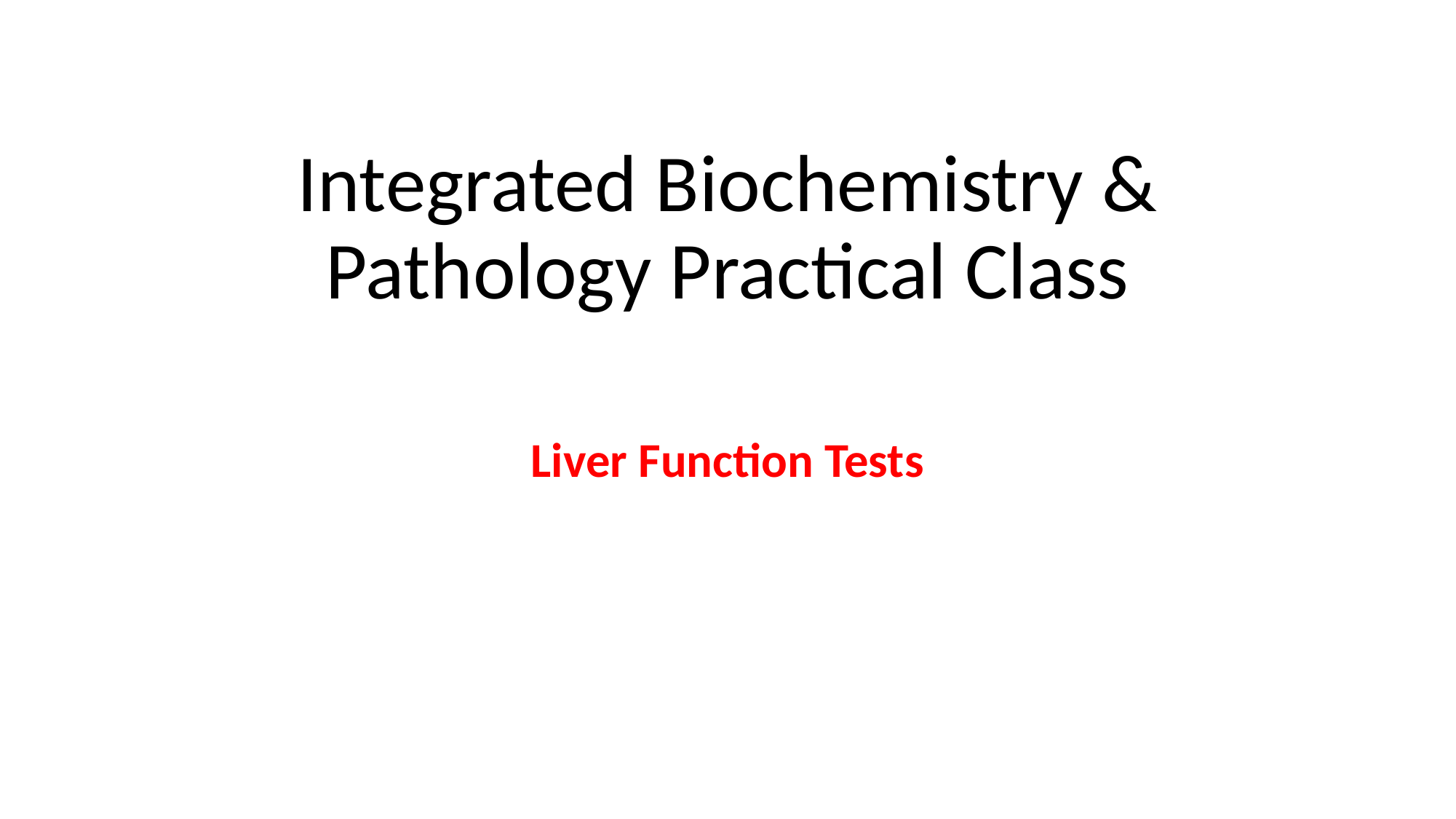

# Integrated Biochemistry & Pathology Practical Class
Liver Function Tests